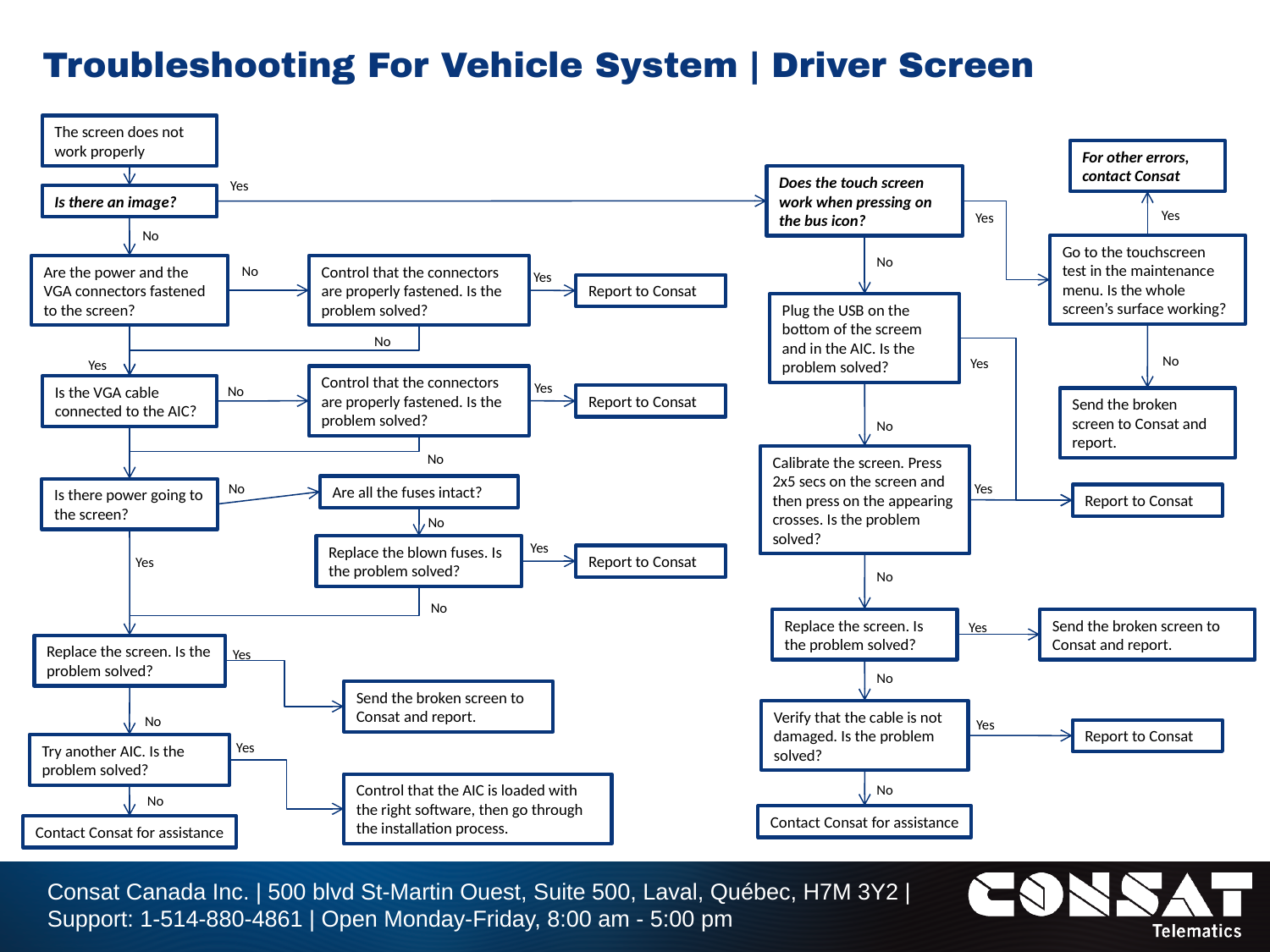

# Troubleshooting For Vehicle System | Driver Screen
The screen does not work properly
For other errors, contact Consat
Does the touch screen work when pressing on the bus icon?
Yes
Is there an image?
Yes
Yes
No
Go to the touchscreen test in the maintenance menu. Is the whole screen’s surface working?
No
Are the power and the VGA connectors fastened to the screen?
Control that the connectors are properly fastened. Is the problem solved?
No
Yes
Report to Consat
Plug the USB on the bottom of the screem and in the AIC. Is the problem solved?
No
No
Yes
Yes
Control that the connectors are properly fastened. Is the problem solved?
Yes
Is the VGA cable connected to the AIC?
No
Report to Consat
Send the broken screen to Consat and report.
No
No
Calibrate the screen. Press 2x5 secs on the screen and then press on the appearing crosses. Is the problem solved?
No
Yes
Are all the fuses intact?
Is there power going to the screen?
Report to Consat
No
Yes
Replace the blown fuses. Is the problem solved?
Report to Consat
Yes
No
No
Replace the screen. Is the problem solved?
Send the broken screen to Consat and report.
Yes
Replace the screen. Is the problem solved?
Yes
No
Send the broken screen to Consat and report.
Verify that the cable is not damaged. Is the problem solved?
No
Yes
Report to Consat
Yes
Try another AIC. Is the problem solved?
Control that the AIC is loaded with the right software, then go through the installation process.
No
No
Contact Consat for assistance
Contact Consat for assistance